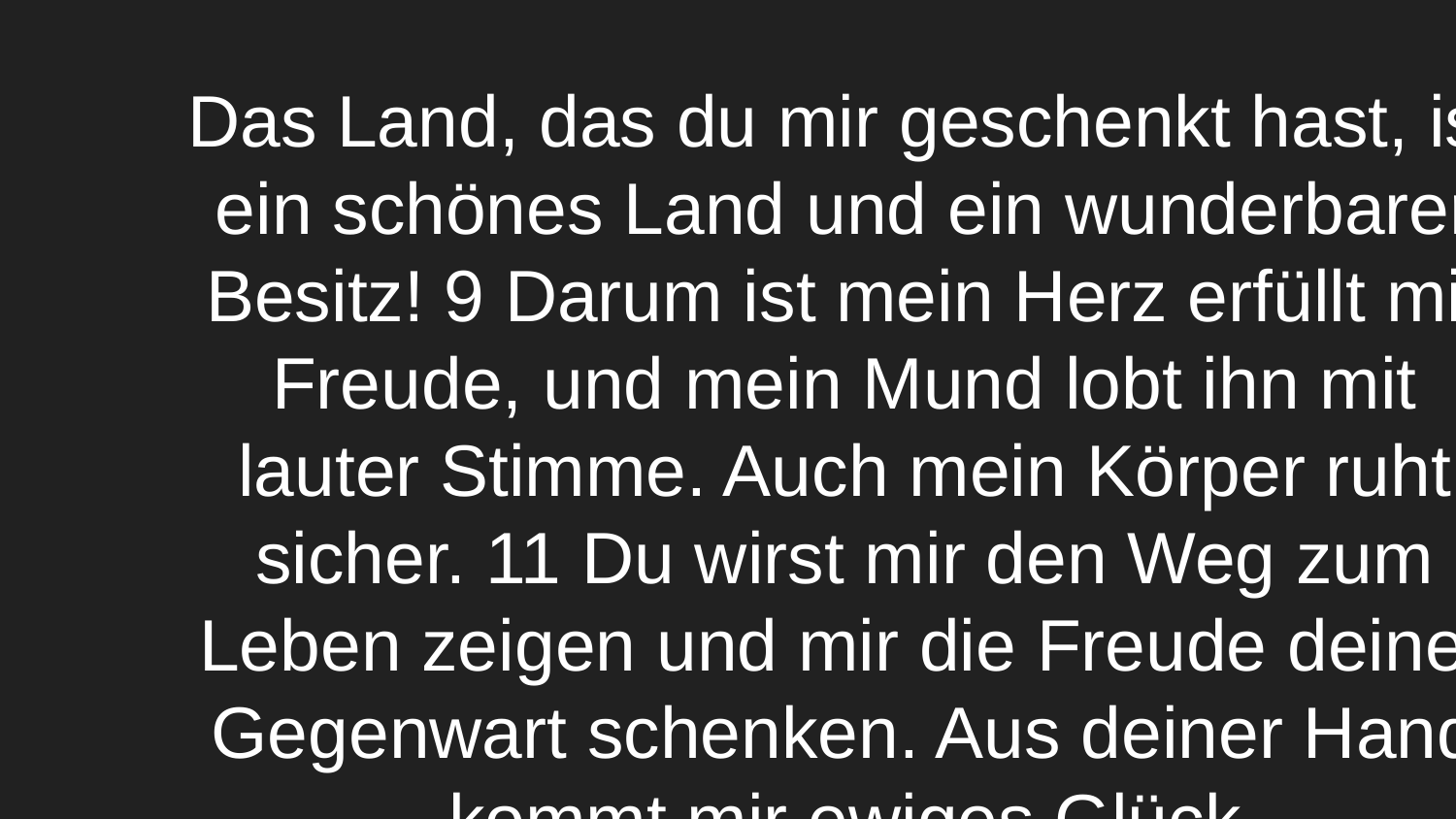

# Das Land, das du mir geschenkt hast, ist ein schönes Land und ein wunderbarer Besitz! 9 Darum ist mein Herz erfüllt mit Freude, und mein Mund lobt ihn mit lauter Stimme. Auch mein Körper ruht sicher. 11 Du wirst mir den Weg zum Leben zeigen und mir die Freude deiner Gegenwart schenken. Aus deiner Hand kommt mir ewiges Glück